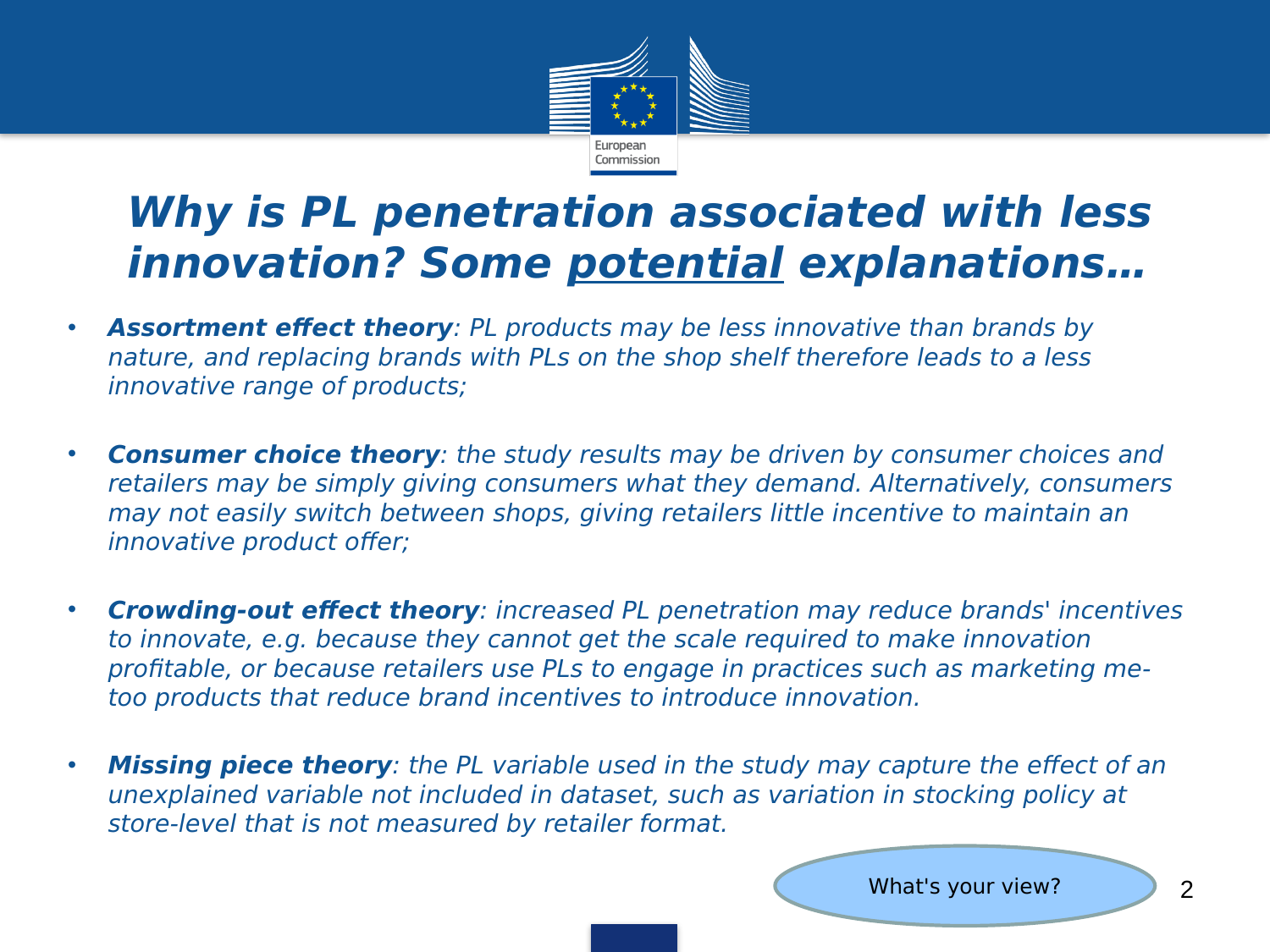

# Why is PL penetration associated with less innovation? Some potential explanations…
Assortment effect theory: PL products may be less innovative than brands by nature, and replacing brands with PLs on the shop shelf therefore leads to a less innovative range of products;

Consumer choice theory: the study results may be driven by consumer choices and retailers may be simply giving consumers what they demand. Alternatively, consumers may not easily switch between shops, giving retailers little incentive to maintain an innovative product offer;

Crowding-out effect theory: increased PL penetration may reduce brands' incentives to innovate, e.g. because they cannot get the scale required to make innovation profitable, or because retailers use PLs to engage in practices such as marketing me-too products that reduce brand incentives to introduce innovation.

Missing piece theory: the PL variable used in the study may capture the effect of an unexplained variable not included in dataset, such as variation in stocking policy at store-level that is not measured by retailer format.

What's your view?
2